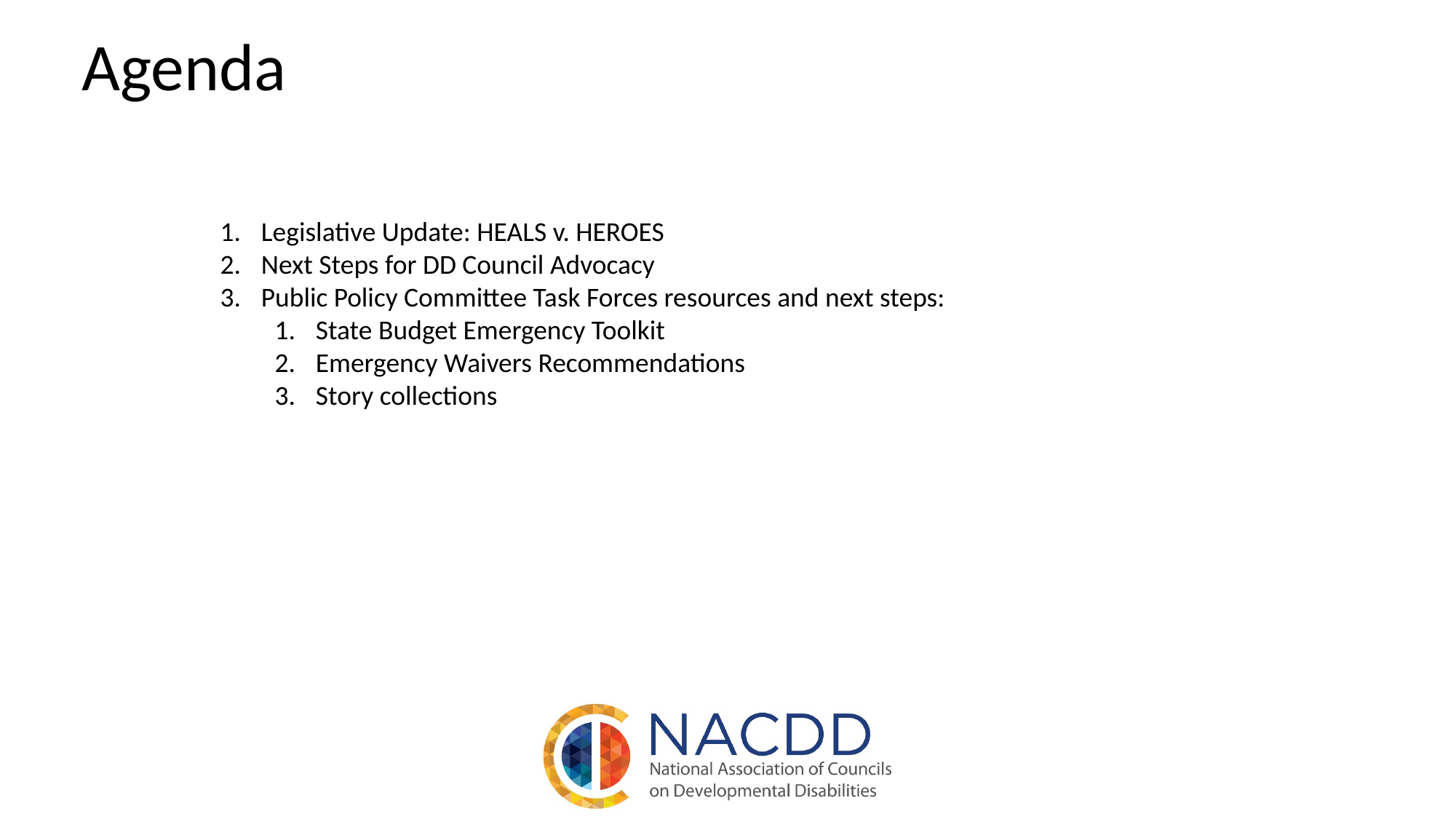

Agenda
Legislative Update: HEALS v. HEROES
Next Steps for DD Council Advocacy
Public Policy Committee Task Forces resources and next steps:
State Budget Emergency Toolkit
Emergency Waivers Recommendations
Story collections